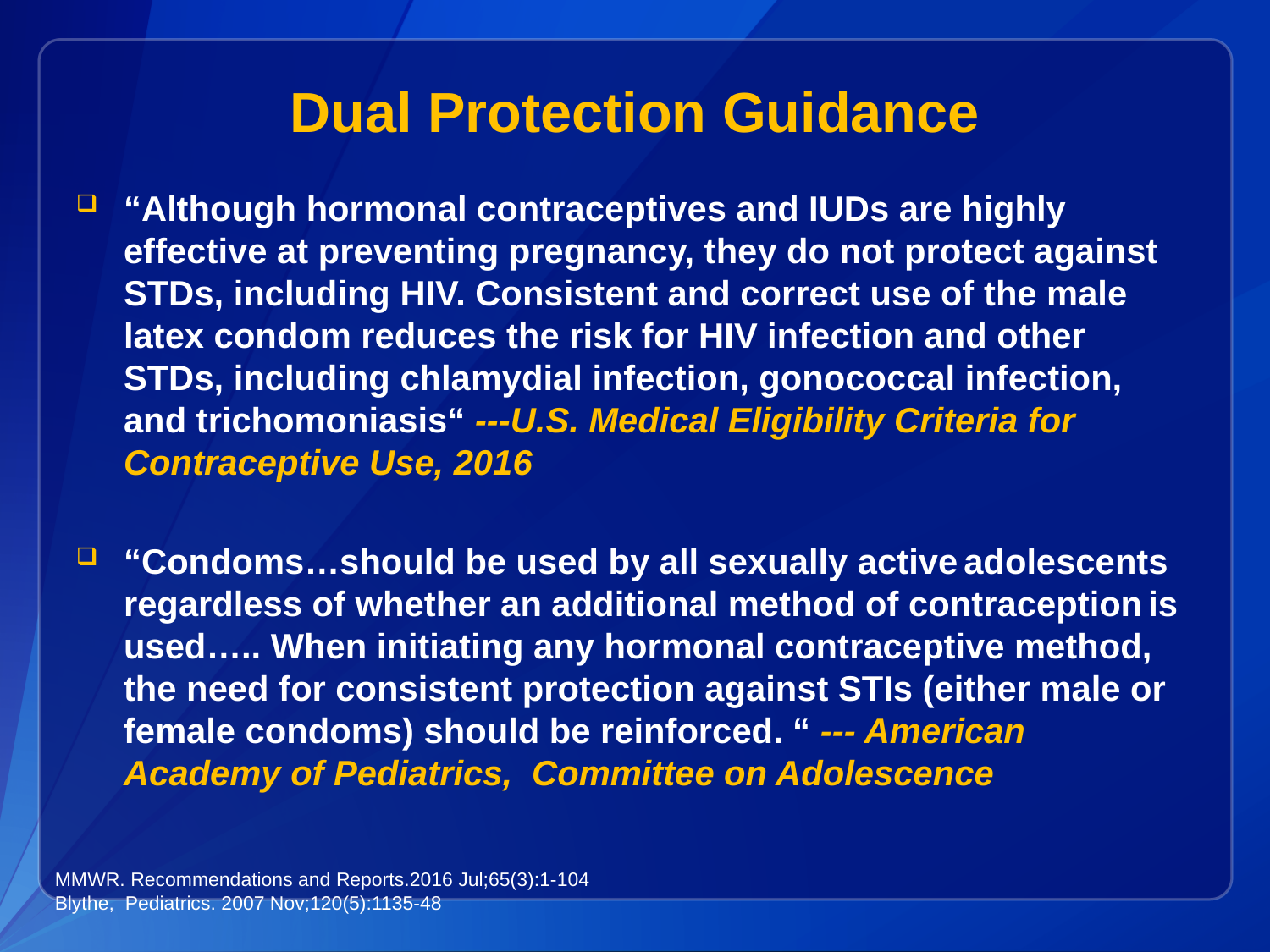

# Dual Protection Guidance
“Although hormonal contraceptives and IUDs are highly effective at preventing pregnancy, they do not protect against STDs, including HIV. Consistent and correct use of the male latex condom reduces the risk for HIV infection and other STDs, including chlamydial infection, gonococcal infection, and trichomoniasis“ ---U.S. Medical Eligibility Criteria for Contraceptive Use, 2016

“Condoms…should be used by all sexually active adolescents regardless of whether an additional method of contraception is used….. When initiating any hormonal contraceptive method, the need for consistent protection against STIs (either male or female condoms) should be reinforced. “ --- American Academy of Pediatrics,  Committee on Adolescence

MMWR. Recommendations and Reports.2016 Jul;65(3):1-104
Blythe,  Pediatrics. 2007 Nov;120(5):1135-48